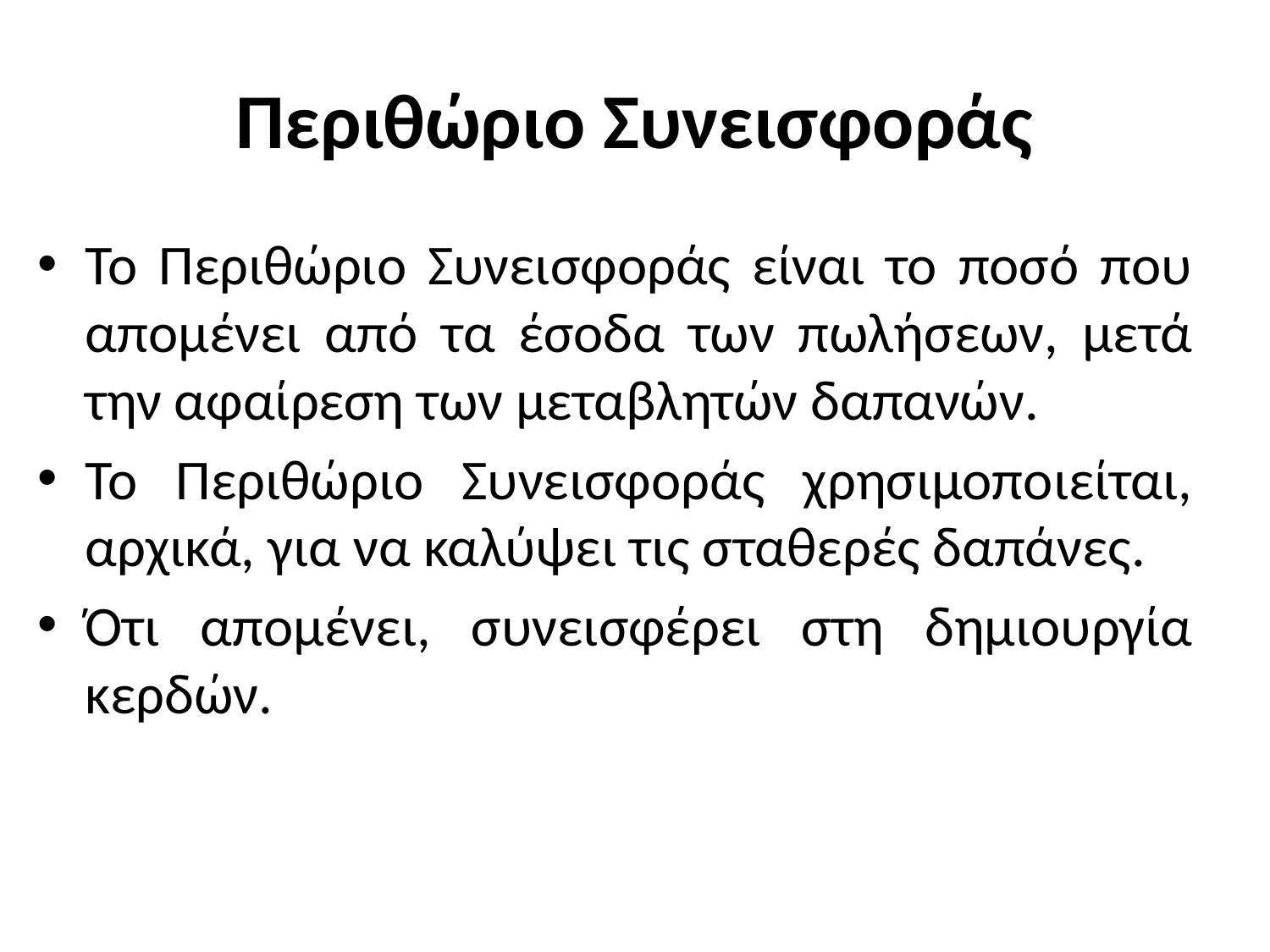

# Περιθώριο Συνεισφοράς
Το Περιθώριο Συνεισφοράς είναι το ποσό που απομένει από τα έσοδα των πωλήσεων, μετά την αφαίρεση των μεταβλητών δαπανών.
Το Περιθώριο Συνεισφοράς χρησιμοποιείται, αρχικά, για να καλύψει τις σταθερές δαπάνες.
Ότι απομένει, συνεισφέρει στη δημιουργία κερδών.